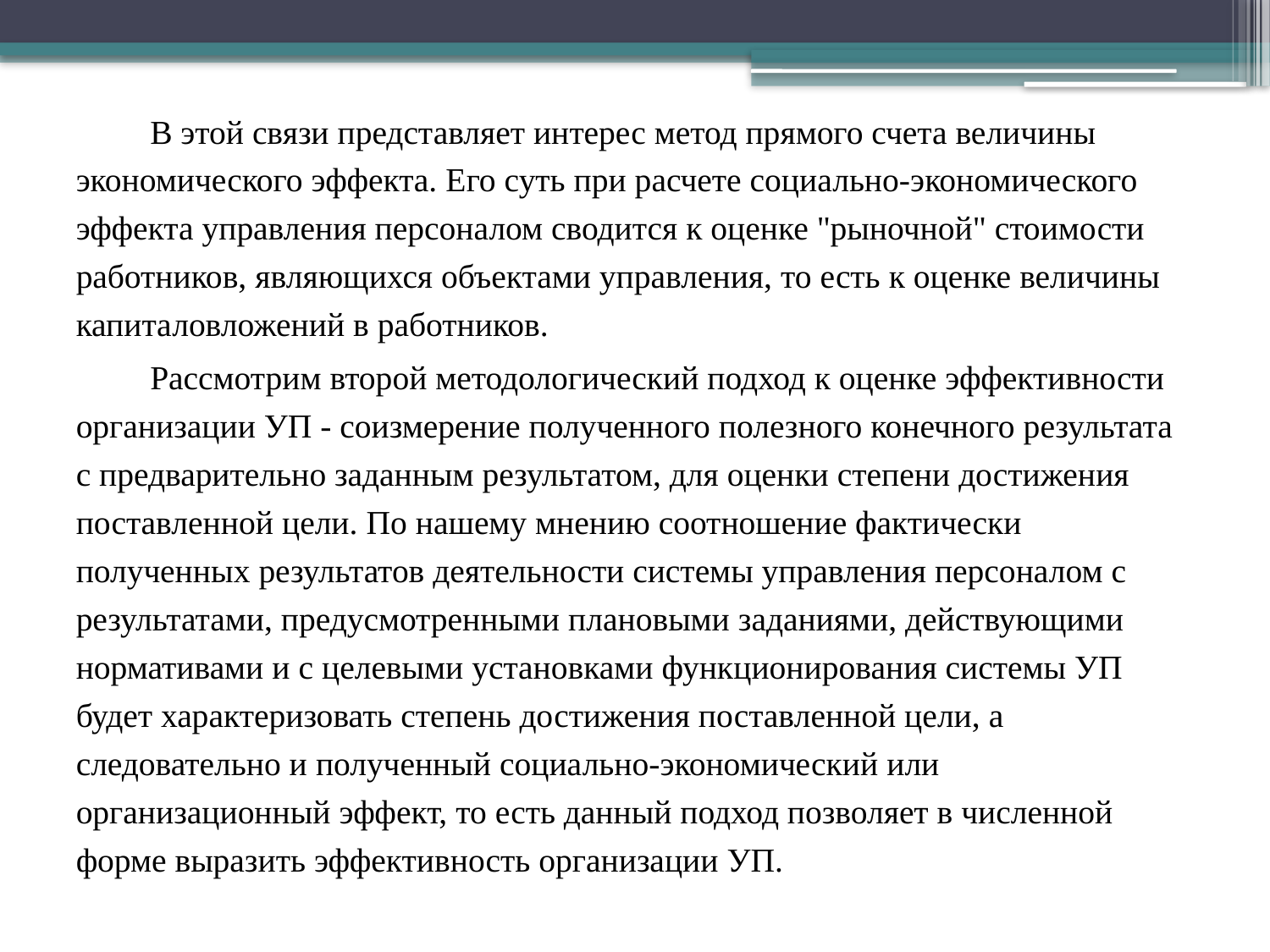

В этой связи представляет интерес метод прямого счета величины экономического эффекта. Его суть при расчете социально-экономического эффекта управления персоналом сводится к оценке "рыночной" стоимости работников, являющихся объектами управления, то есть к оценке величины капиталовложений в работников.
Рассмотрим второй методологический подход к оценке эффективности организации УП - соизмерение полученного полезного конечного результата с предварительно заданным результатом, для оценки степени достижения поставленной цели. По нашему мнению соотношение фактически полученных результатов деятельности системы управления персоналом с результатами, предусмотренными плановыми заданиями, действующими нормативами и с целевыми установками функционирования системы УП будет характеризовать степень достижения поставленной цели, а следовательно и полученный социально-экономический или организационный эффект, то есть данный подход позволяет в численной форме выразить эффективность организации УП.